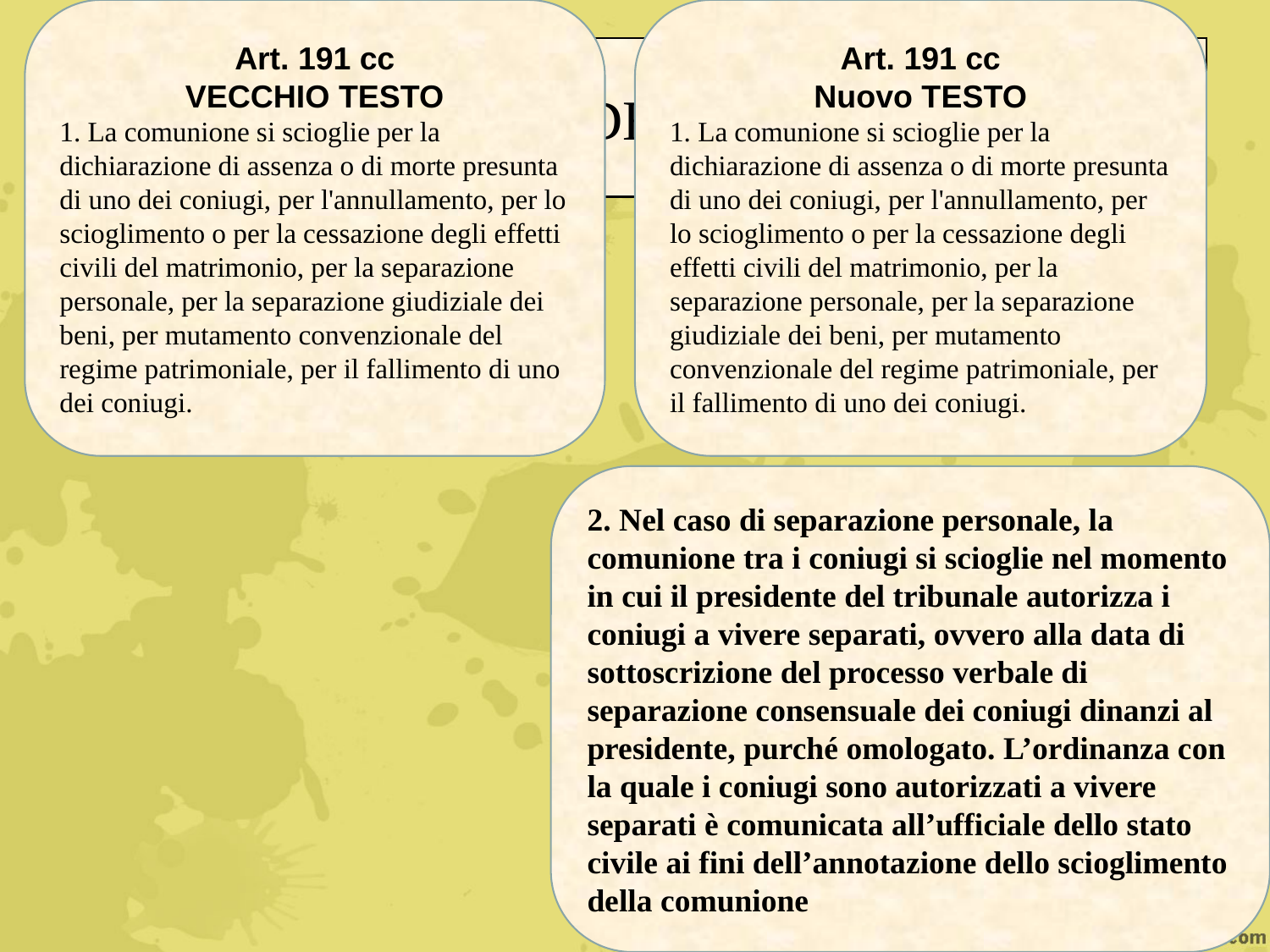

Art. 191 cc
VECCHIO TESTO
1. La comunione si scioglie per la dichiarazione di assenza o di morte presunta di uno dei coniugi, per l'annullamento, per lo scioglimento o per la cessazione degli effetti civili del matrimonio, per la separazione personale, per la separazione giudiziale dei beni, per mutamento convenzionale del regime patrimoniale, per il fallimento di uno dei coniugi.
Art. 191 cc
Nuovo TESTO
1. La comunione si scioglie per la dichiarazione di assenza o di morte presunta di uno dei coniugi, per l'annullamento, per lo scioglimento o per la cessazione degli effetti civili del matrimonio, per la separazione personale, per la separazione giudiziale dei beni, per mutamento convenzionale del regime patrimoniale, per il fallimento di uno dei coniugi.
# Scioglimento della Comunione
2. Nel caso di separazione personale, la comunione tra i coniugi si scioglie nel momento in cui il presidente del tribunale autorizza i coniugi a vivere separati, ovvero alla data di sottoscrizione del processo verbale di separazione consensuale dei coniugi dinanzi al presidente, purché omologato. L’ordinanza con la quale i coniugi sono autorizzati a vivere separati è comunicata all’ufficiale dello stato civile ai fini dell’annotazione dello scioglimento della comunione